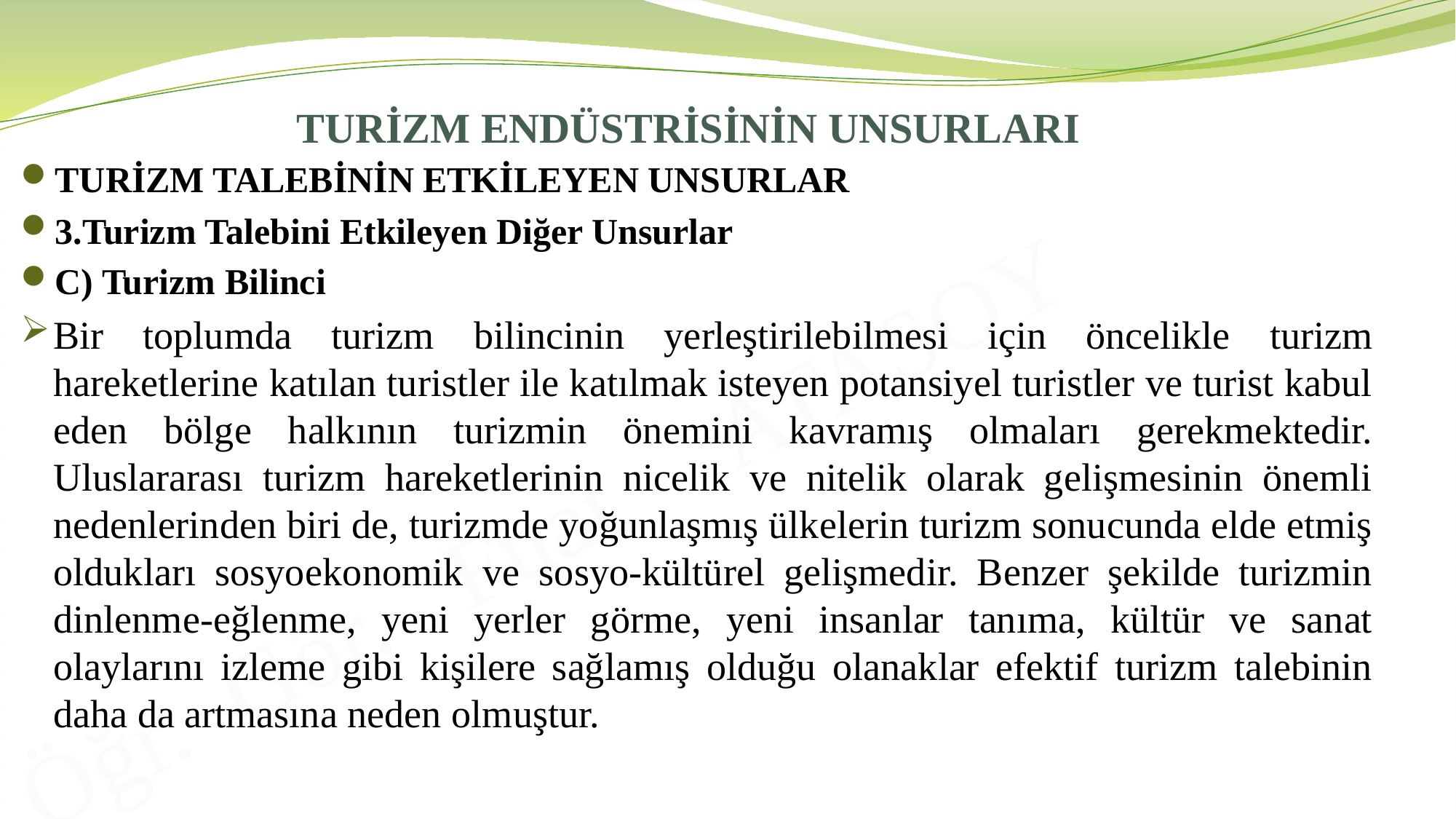

# TURİZM ENDÜSTRİSİNİN UNSURLARI
TURİZM TALEBİNİN ETKİLEYEN UNSURLAR
3.Turizm Talebini Etkileyen Diğer Unsurlar
C) Turizm Bilinci
Bir toplumda turizm bilincinin yerleştirilebilmesi için öncelikle turizm hareketlerine katılan turistler ile katılmak isteyen potansiyel turistler ve turist kabul eden bölge halkının turizmin önemini kavramış olmaları gerekmektedir. Uluslararası turizm hareketlerinin nicelik ve nitelik olarak gelişmesinin önemli nedenlerinden biri de, turizmde yoğunlaşmış ülkelerin turizm sonucunda elde etmiş oldukları sosyo­ekonomik ve sosyo-kültürel gelişmedir. Benzer şekilde turizmin dinlenme-eğlenme, yeni yerler görme, yeni insanlar tanıma, kültür ve sanat olaylarını izleme gibi kişilere sağlamış olduğu olanaklar efektif turizm talebinin daha da artmasına neden olmuştur.